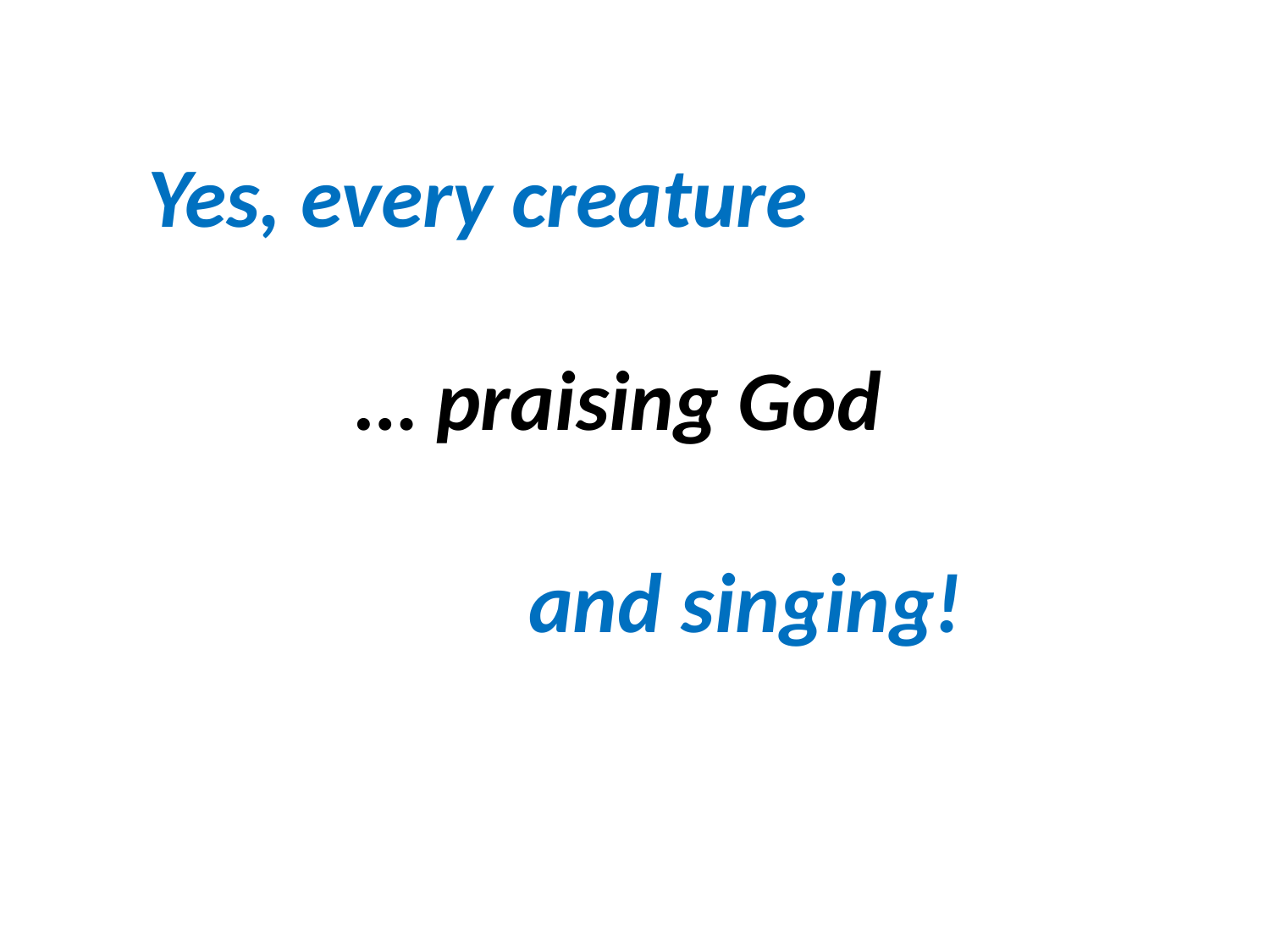

Yes, every creature

           … praising God

                    and singing!